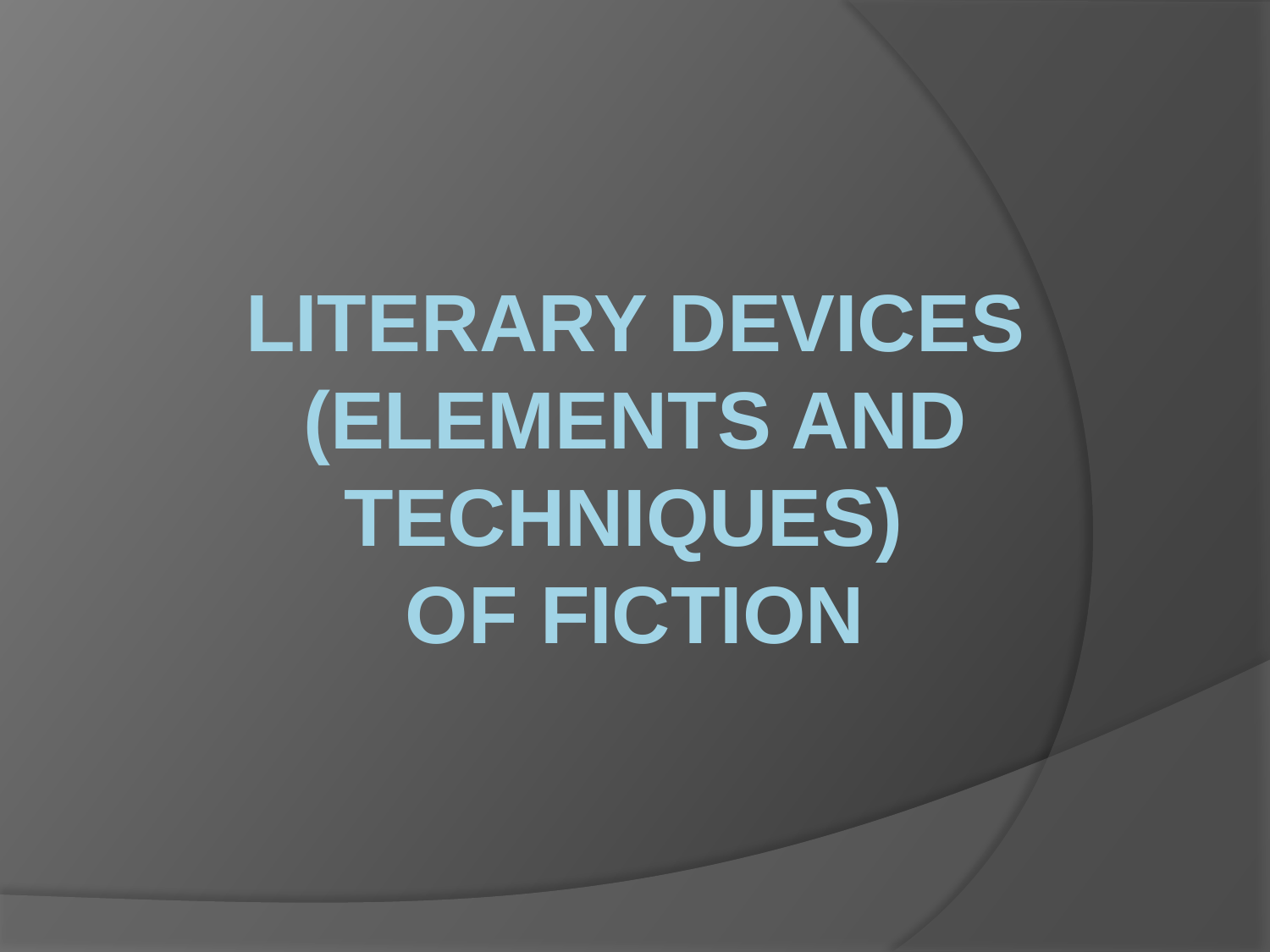

# Literary Devices (elements and Techniques) of fiction